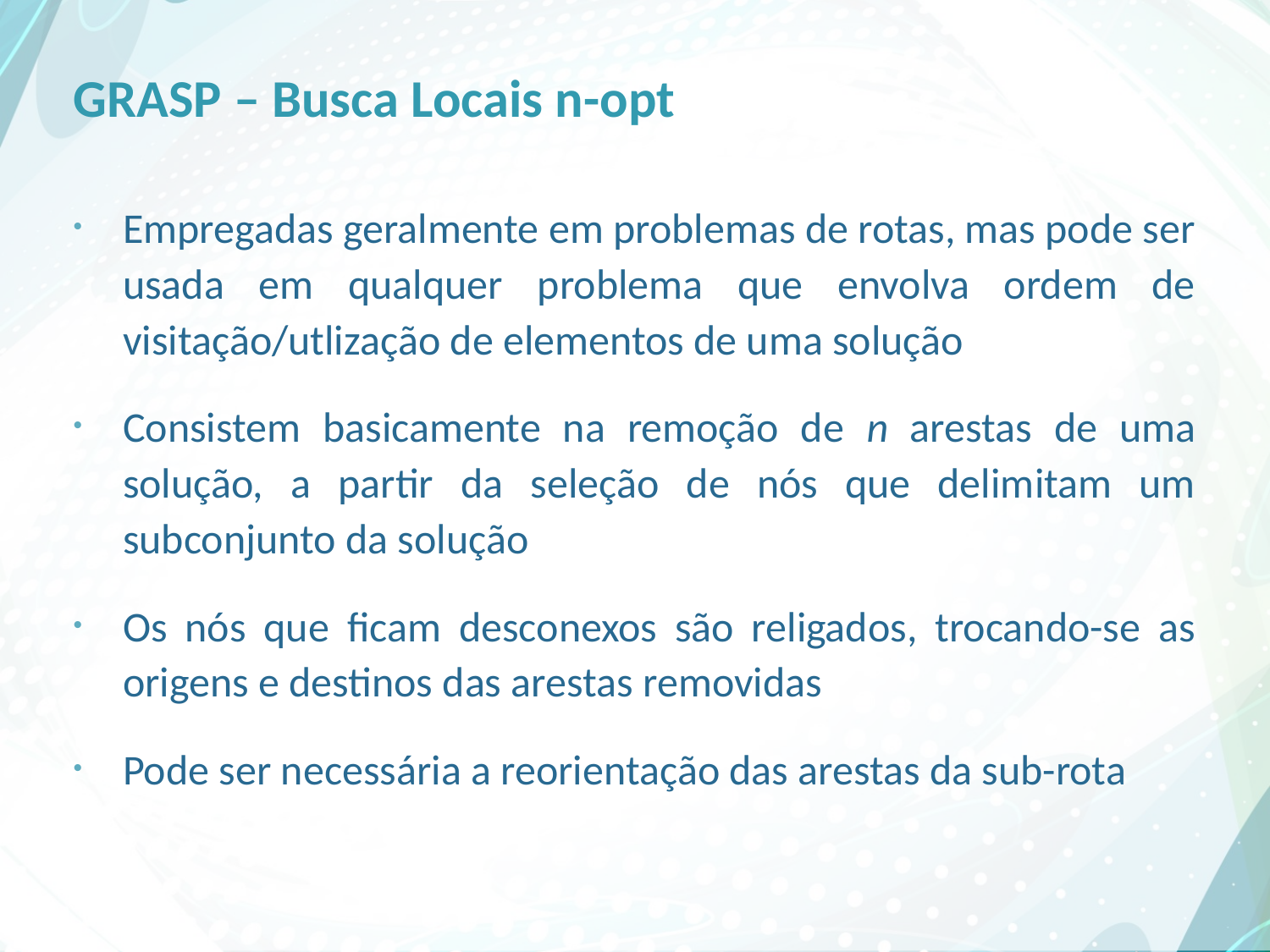

# GRASP – Busca Locais n-opt
Empregadas geralmente em problemas de rotas, mas pode ser usada em qualquer problema que envolva ordem de visitação/utlização de elementos de uma solução
Consistem basicamente na remoção de n arestas de uma solução, a partir da seleção de nós que delimitam um subconjunto da solução
Os nós que ficam desconexos são religados, trocando-se as origens e destinos das arestas removidas
Pode ser necessária a reorientação das arestas da sub-rota

32